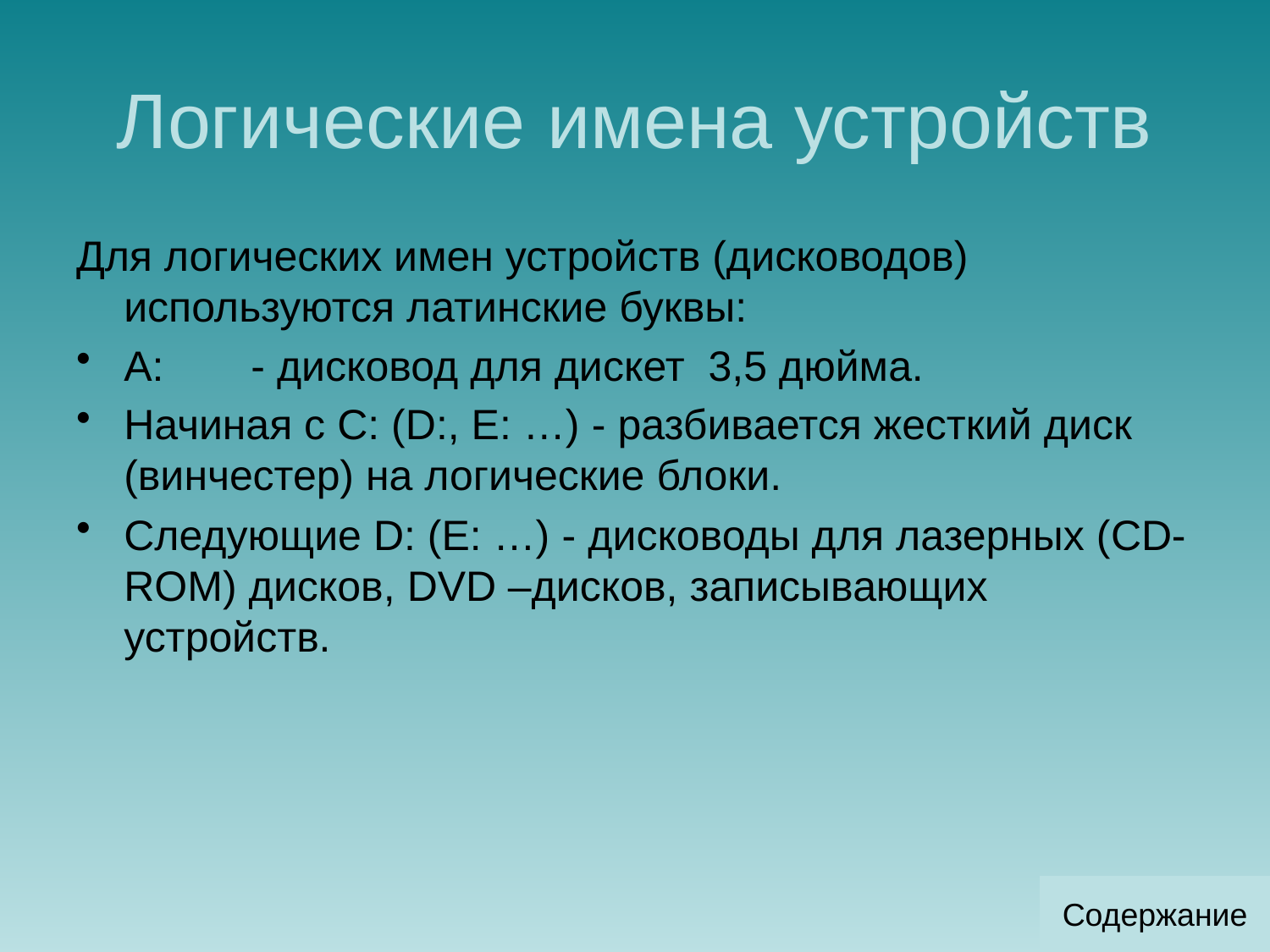

# Логические имена устройств
Для логических имен устройств (дисководов) используются латинские буквы:
A:	- дисковод для дискет  3,5 дюйма.
Начиная с C: (D:, E: …) - разбивается жесткий диск (винчестер) на логические блоки.
Следующие D: (E: …) - дисководы для лазерных (CD-ROM) дисков, DVD –дисков, записывающих устройств.
Содержание